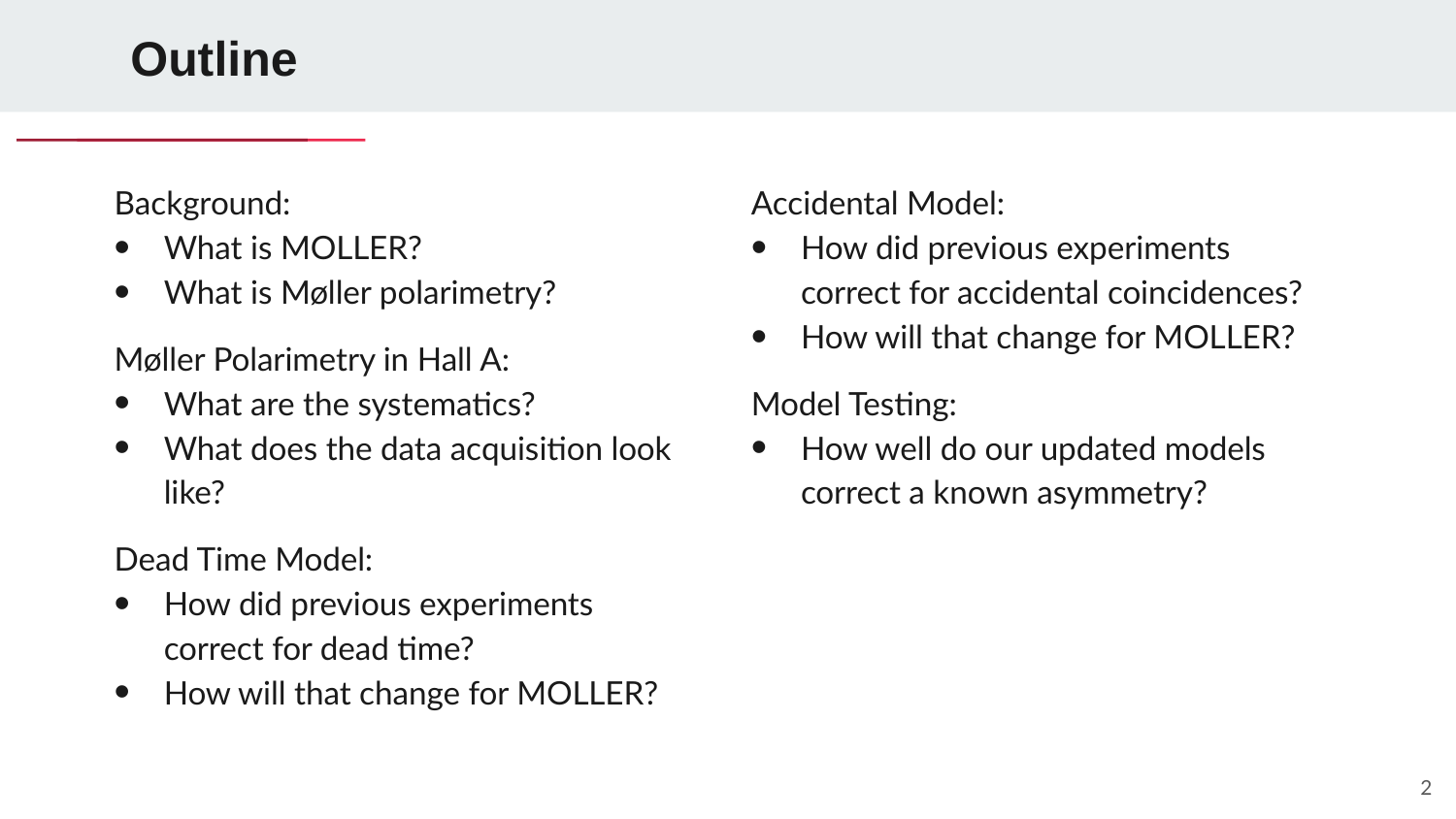

# Outline
Accidental Model:
How did previous experiments correct for accidental coincidences?
How will that change for MOLLER?

Model Testing:
How well do our updated models correct a known asymmetry?
Background:
What is MOLLER?
What is Møller polarimetry?

Møller Polarimetry in Hall A:
What are the systematics?
What does the data acquisition look like?

Dead Time Model:
How did previous experiments correct for dead time?
How will that change for MOLLER?
2